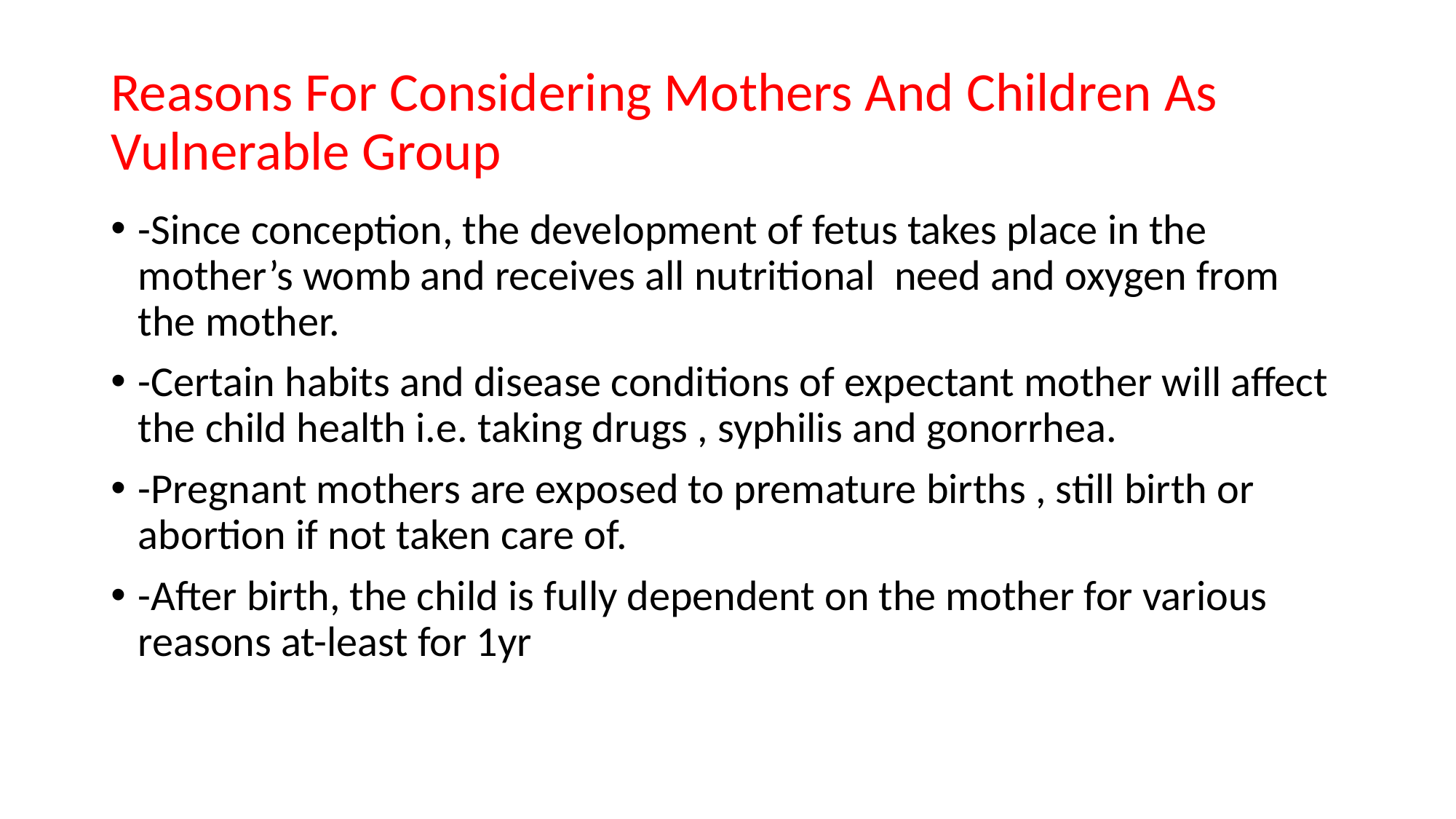

# Reasons For Considering Mothers And Children As Vulnerable Group
-Since conception, the development of fetus takes place in the mother’s womb and receives all nutritional  need and oxygen from the mother.
-Certain habits and disease conditions of expectant mother will affect the child health i.e. taking drugs , syphilis and gonorrhea.
-Pregnant mothers are exposed to premature births , still birth or abortion if not taken care of.
-After birth, the child is fully dependent on the mother for various reasons at-least for 1yr